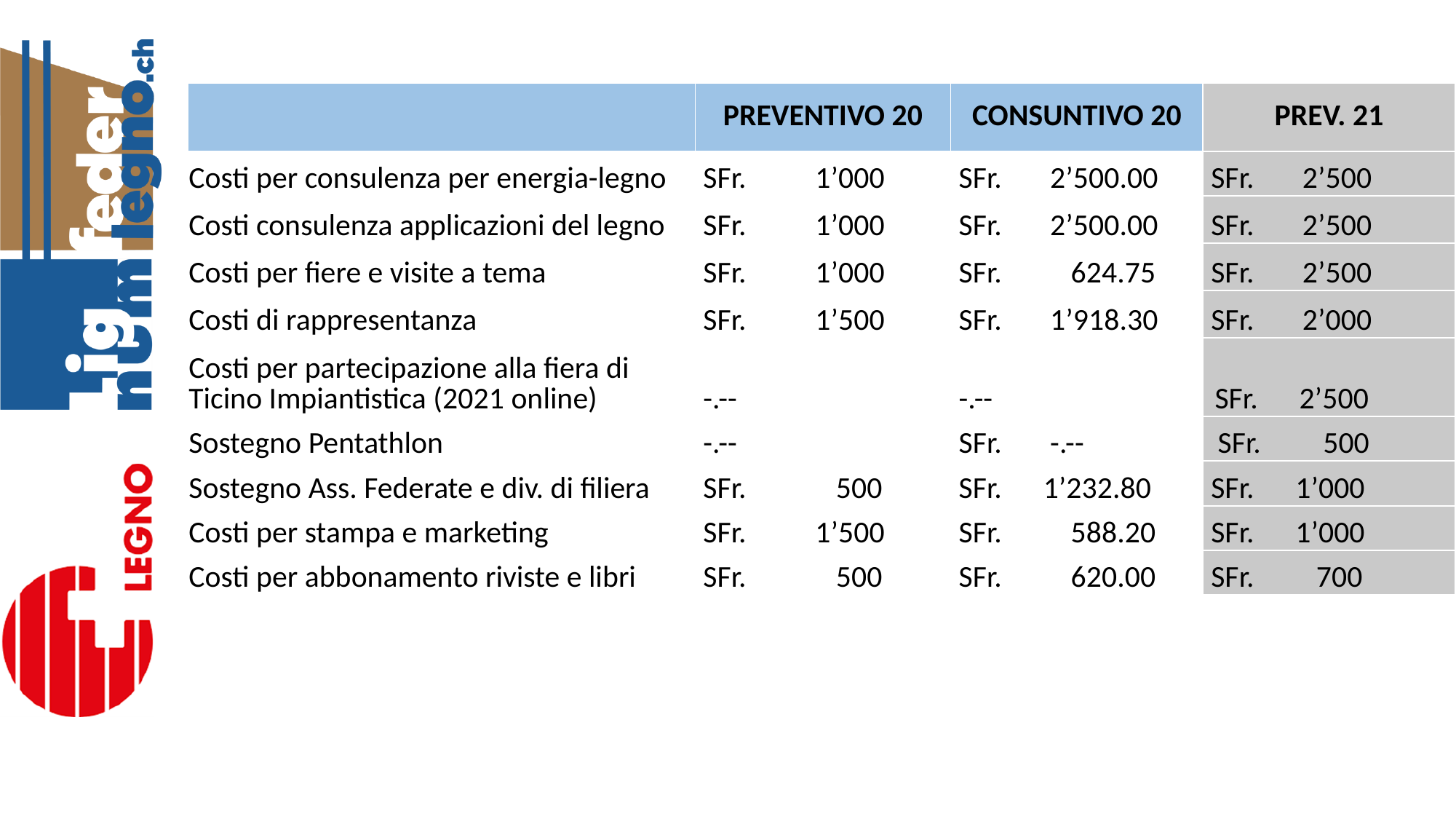

|  | PREVENTIVO 20 | CONSUNTIVO 20 | PREV. 21 |
| --- | --- | --- | --- |
| Costi per consulenza per energia-legno | SFr. 1’000 | SFr. 2’500.00 | SFr. 2’500 |
| Costi consulenza applicazioni del legno | SFr. 1’000 | SFr. 2’500.00 | SFr. 2’500 |
| Costi per fiere e visite a tema | SFr. 1’000 | SFr. 624.75 | SFr. 2’500 |
| Costi di rappresentanza | SFr. 1’500 | SFr. 1’918.30 | SFr. 2’000 |
| Costi per partecipazione alla fiera di Ticino Impiantistica (2021 online) | -.-- | -.-- | SFr. 2’500 |
| Sostegno Pentathlon | -.-- | SFr. -.-- | SFr. 500 |
| Sostegno Ass. Federate e div. di filiera | SFr. 500 | SFr. 1’232.80 | SFr. 1’000 |
| Costi per stampa e marketing | SFr. 1’500 | SFr. 588.20 | SFr. 1’000 |
| Costi per abbonamento riviste e libri | SFr. 500 | SFr. 620.00 | SFr. 700 |